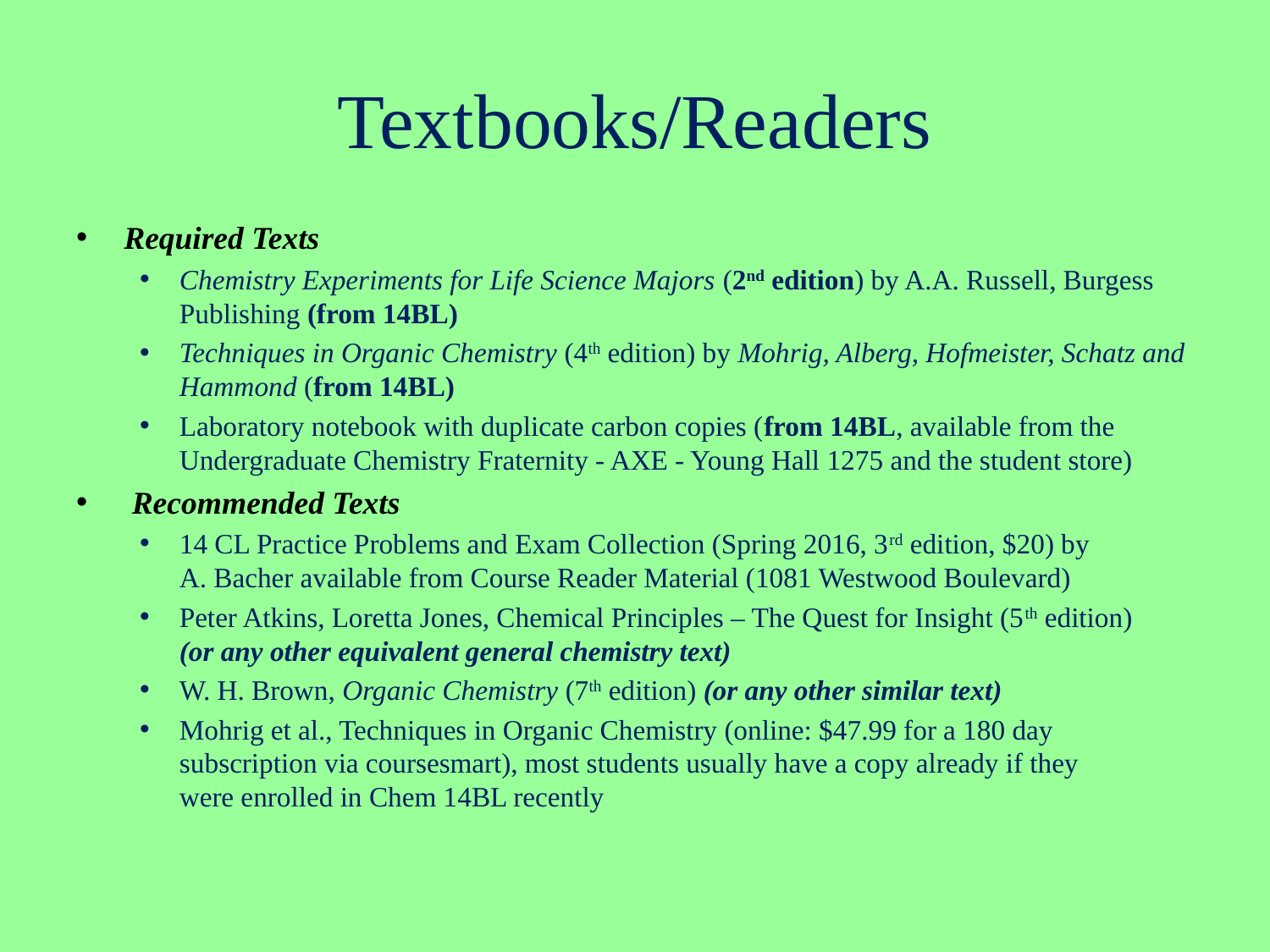

# Textbooks/Readers
Required Texts
Chemistry Experiments for Life Science Majors (2nd edition) by A.A. Russell, Burgess Publishing (from 14BL)
Techniques in Organic Chemistry (4th edition) by Mohrig, Alberg, Hofmeister, Schatz and Hammond (from 14BL)
Laboratory notebook with duplicate carbon copies (from 14BL, available from the Undergraduate Chemistry Fraternity - AXE - Young Hall 1275 and the student store)
 Recommended Texts
14 CL Practice Problems and Exam Collection (Spring 2016, 3rd edition, $20) by
A. Bacher available from Course Reader Material (1081 Westwood Boulevard)
Peter Atkins, Loretta Jones, Chemical Principles – The Quest for Insight (5th edition)
(or any other equivalent general chemistry text)
W. H. Brown, Organic Chemistry (7th edition) (or any other similar text)
Mohrig et al., Techniques in Organic Chemistry (online: $47.99 for a 180 day
subscription via coursesmart), most students usually have a copy already if they
were enrolled in Chem 14BL recently